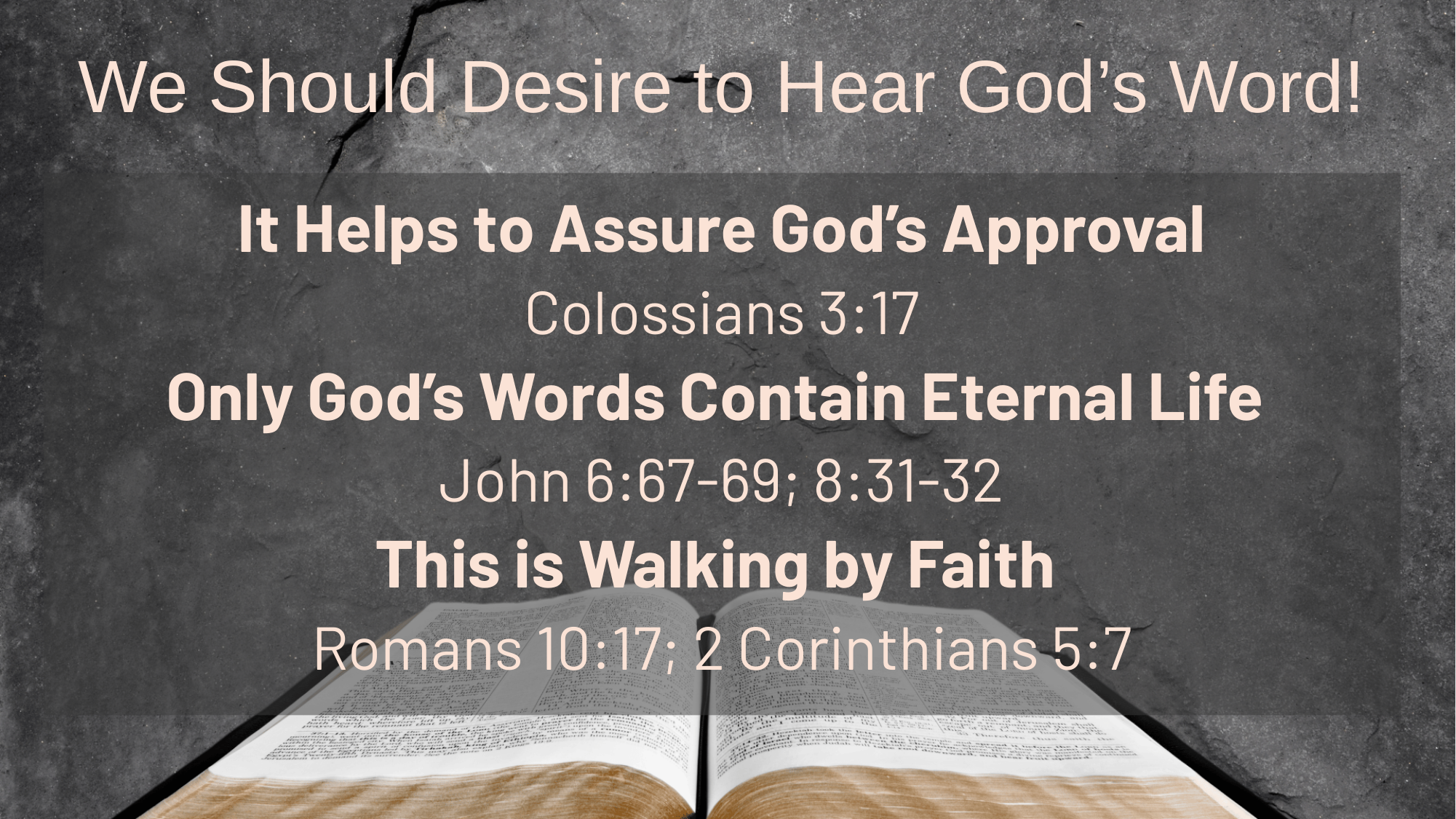

# We Should Desire to Hear God’s Word!
It Helps to Assure God’s Approval
Colossians 3:17
Only God’s Words Contain Eternal Life
John 6:67-69; 8:31-32
This is Walking by Faith
Romans 10:17; 2 Corinthians 5:7